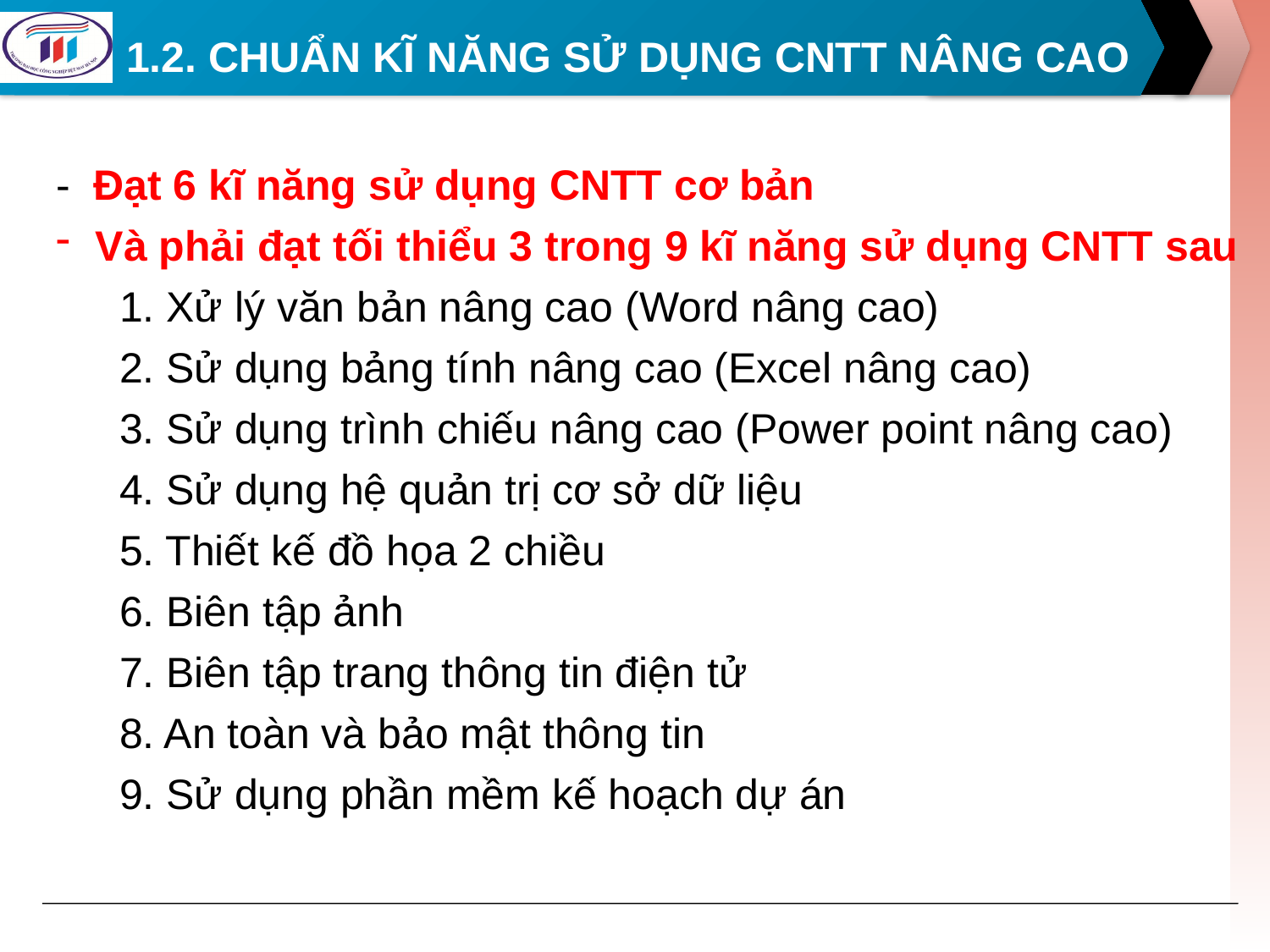

# 1.2. CHUẨN KĨ NĂNG SỬ DỤNG CNTT NÂNG CAO
-  Đạt 6 kĩ năng sử dụng CNTT cơ bản
Và phải đạt tối thiểu 3 trong 9 kĩ năng sử dụng CNTT sau
1. Xử lý văn bản nâng cao (Word nâng cao)
2. Sử dụng bảng tính nâng cao (Excel nâng cao)
3. Sử dụng trình chiếu nâng cao (Power point nâng cao)
4. Sử dụng hệ quản trị cơ sở dữ liệu
5. Thiết kế đồ họa 2 chiều
6. Biên tập ảnh
7. Biên tập trang thông tin điện tử
8. An toàn và bảo mật thông tin
9. Sử dụng phần mềm kế hoạch dự án